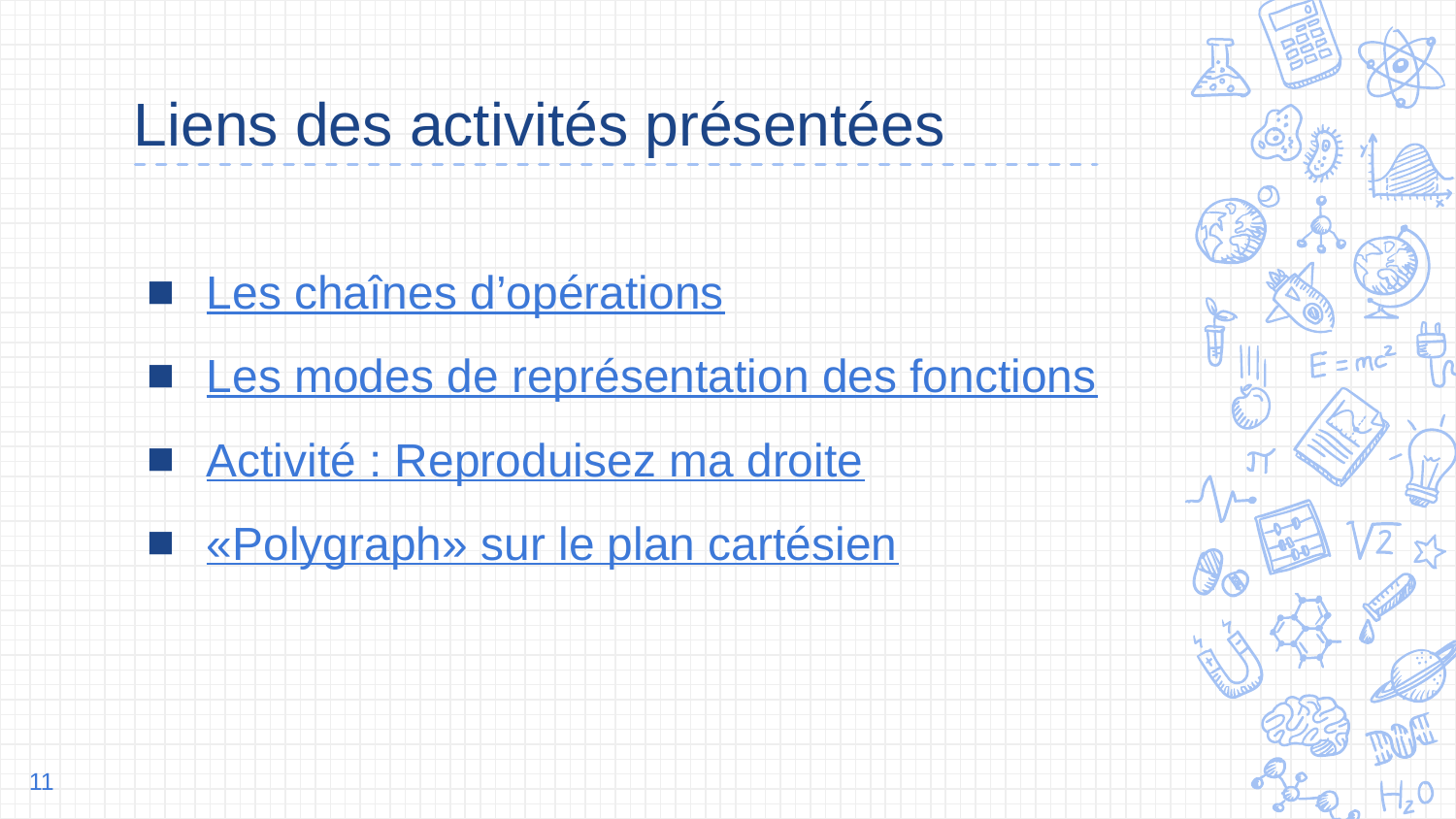

# Liens des activités présentées
Les chaînes d’opérations
Les modes de représentation des fonctions
Activité : Reproduisez ma droite
«Polygraph» sur le plan cartésien

11